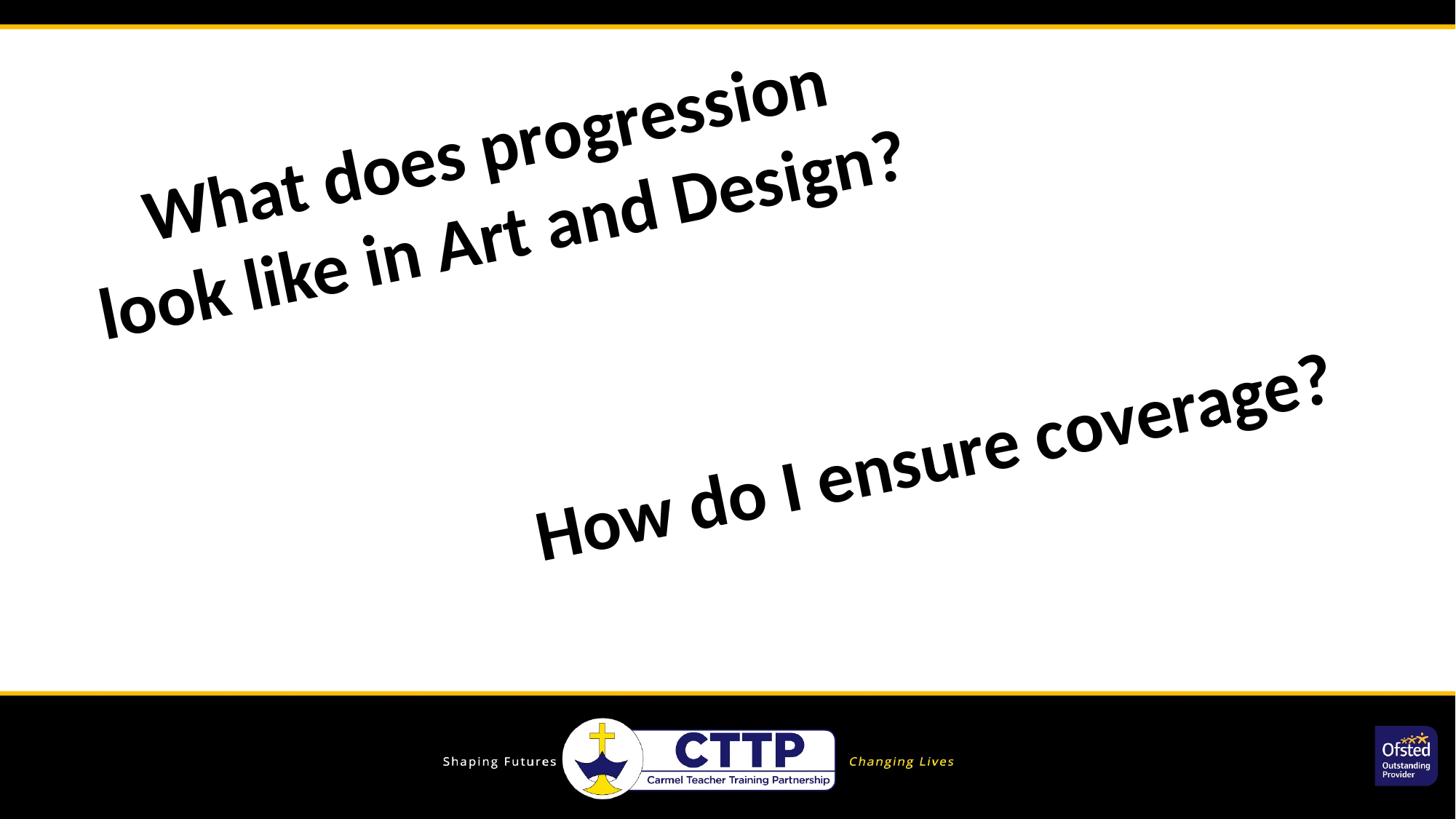

What does progression look like in Art and Design?
How do I ensure coverage?